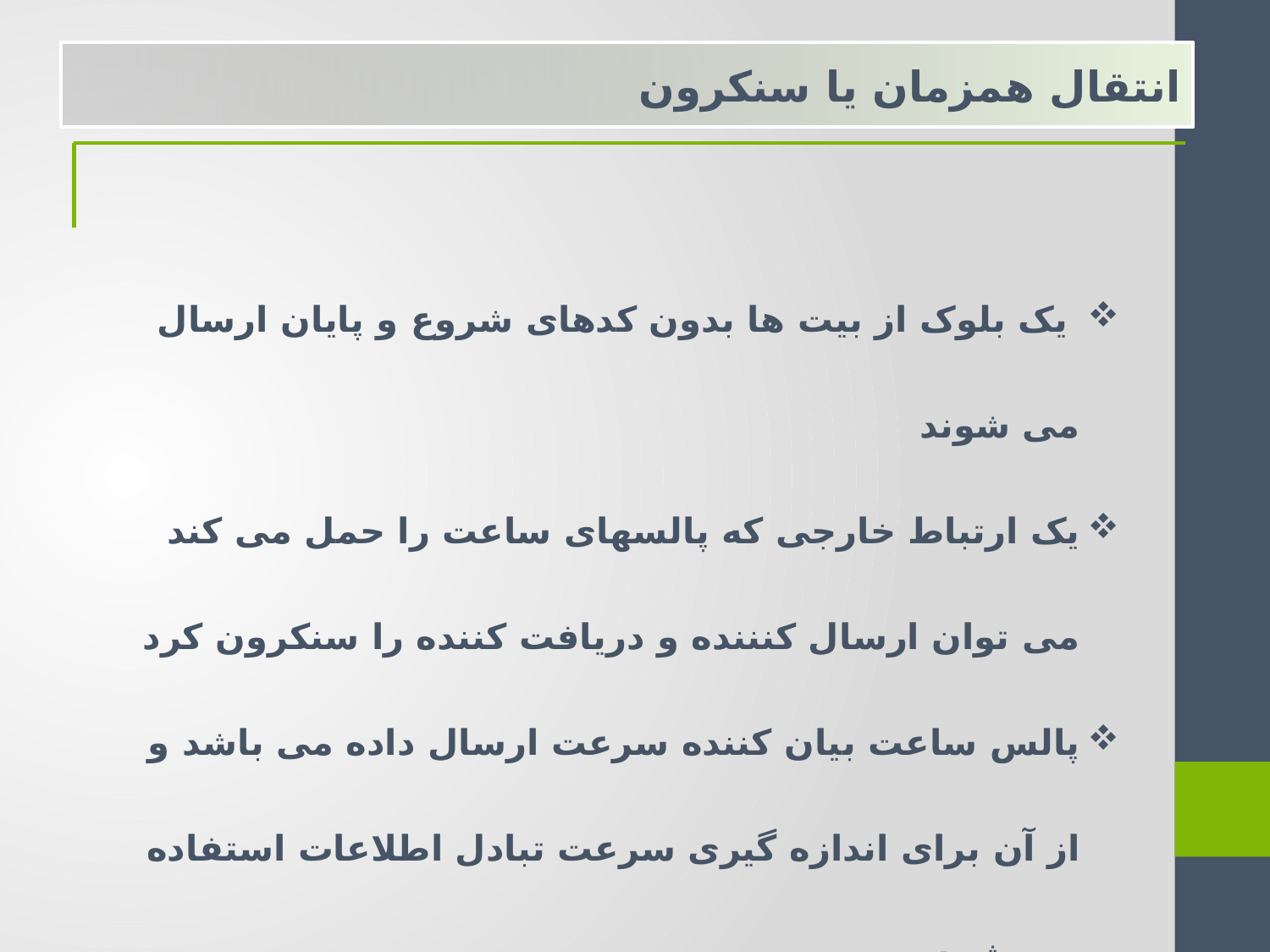

انتقال همزمان يا سنكرون
 یک بلوک از بیت ها بدون کدهای شروع و پایان ارسال می شوند
یک ارتباط خارجی که پالسهای ساعت را حمل می کند می توان ارسال کنننده و دریافت کننده را سنکرون کرد
پالس ساعت بیان کننده سرعت ارسال داده می باشد و از آن برای اندازه گیری سرعت تبادل اطلاعات استفاده می شود